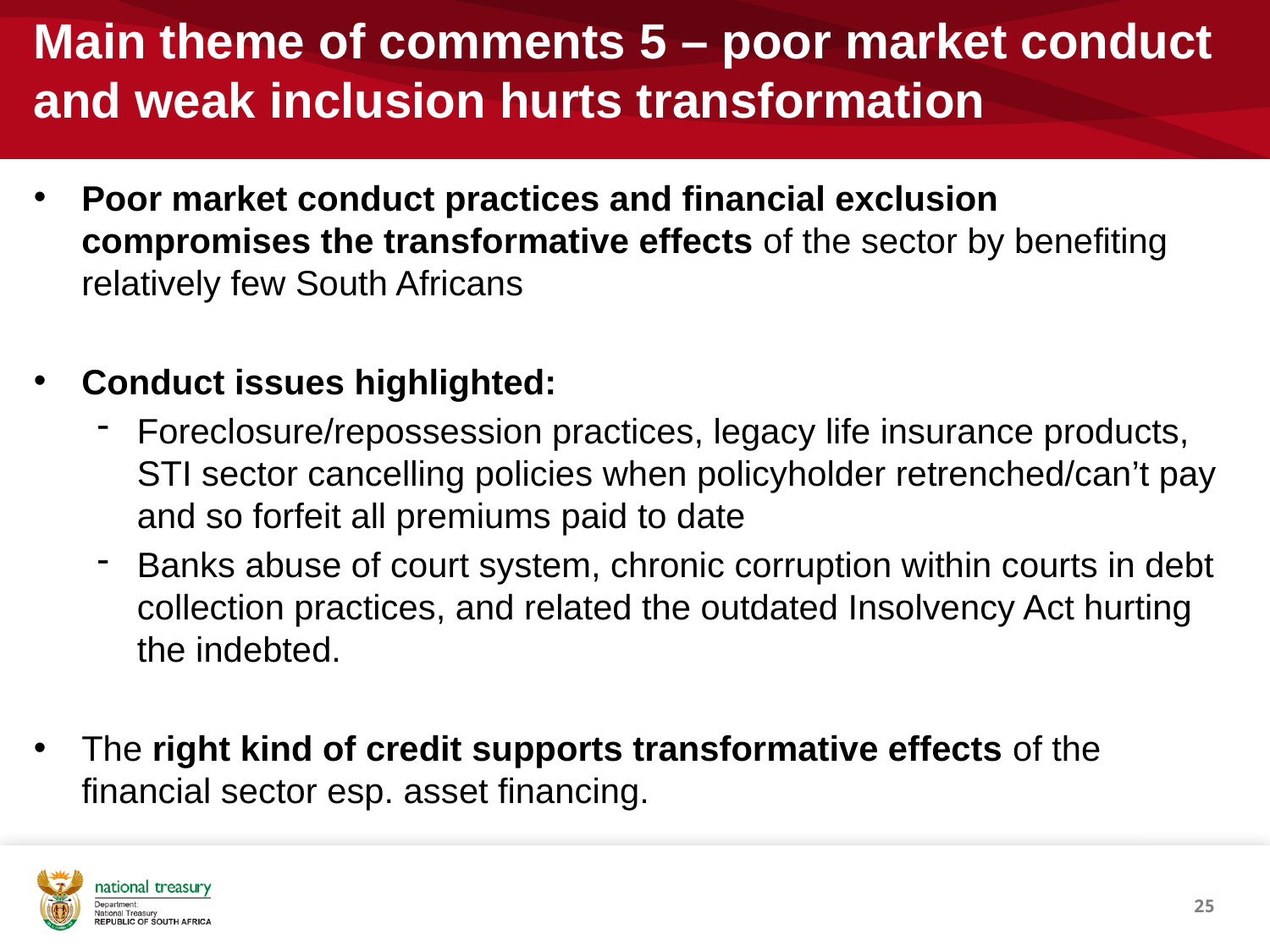

# Main theme of comments 5 – poor market conduct and weak inclusion hurts transformation
Poor market conduct practices and financial exclusion compromises the transformative effects of the sector by benefiting relatively few South Africans

Conduct issues highlighted:
Foreclosure/repossession practices, legacy life insurance products, STI sector cancelling policies when policyholder retrenched/can’t pay and so forfeit all premiums paid to date
Banks abuse of court system, chronic corruption within courts in debt collection practices, and related the outdated Insolvency Act hurting the indebted.

The right kind of credit supports transformative effects of the financial sector esp. asset financing.

25